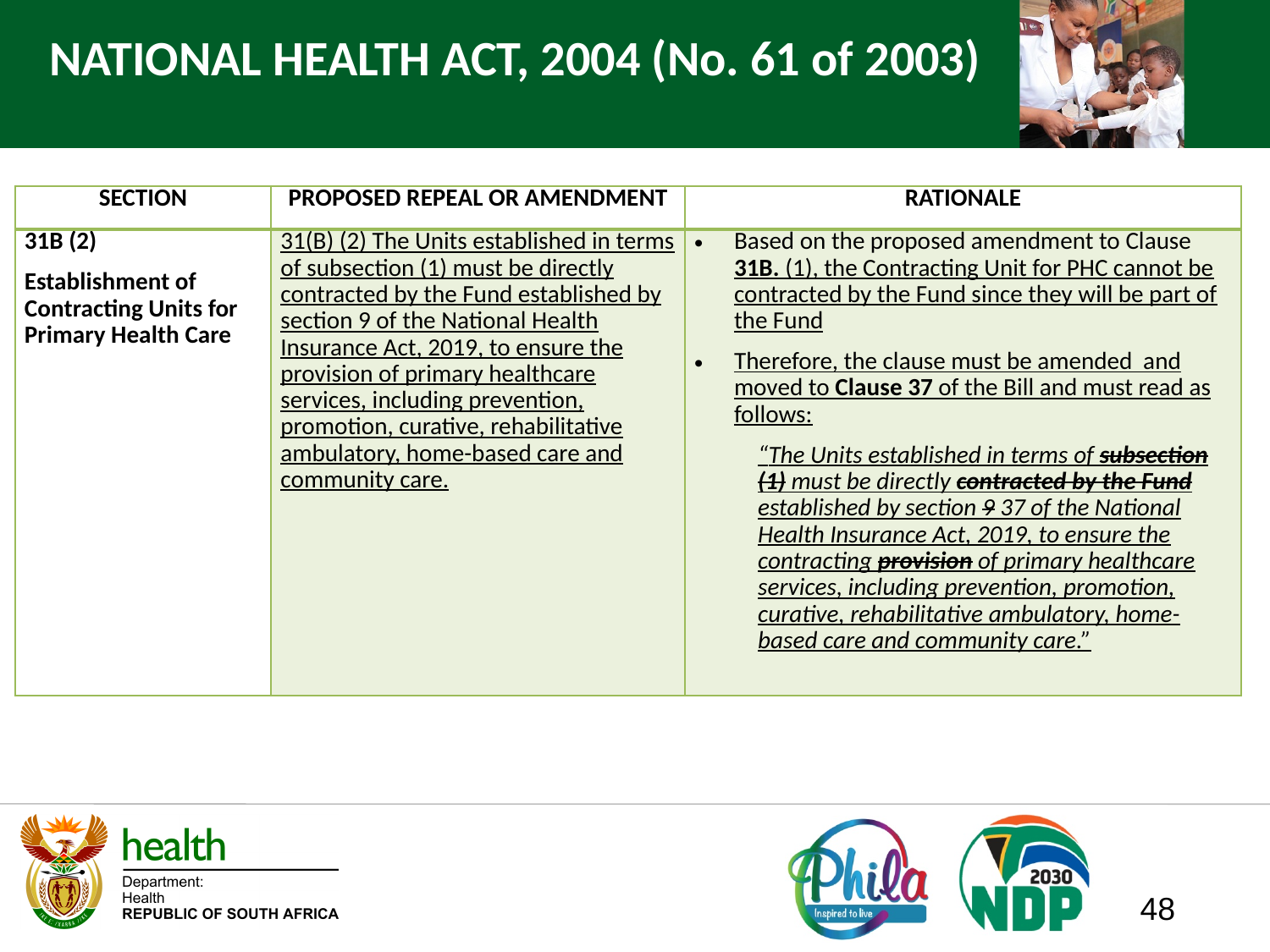

# NATIONAL HEALTH ACT, 2004 (No. 61 of 2003)
| SECTION | PROPOSED REPEAL OR AMENDMENT | RATIONALE |
| --- | --- | --- |
| 31B (2) Establishment of Contracting Units for Primary Health Care | 31(B) (2) The Units established in terms of subsection (1) must be directly contracted by the Fund established by section 9 of the National Health Insurance Act, 2019, to ensure the provision of primary healthcare services, including prevention, promotion, curative, rehabilitative ambulatory, home-based care and community care. | Based on the proposed amendment to Clause 31B. (1), the Contracting Unit for PHC cannot be contracted by the Fund since they will be part of the Fund Therefore, the clause must be amended and moved to Clause 37 of the Bill and must read as follows: “The Units established in terms of subsection (1) must be directly contracted by the Fund established by section 9 37 of the National Health Insurance Act, 2019, to ensure the contracting provision of primary healthcare services, including prevention, promotion, curative, rehabilitative ambulatory, home-based care and community care.” |